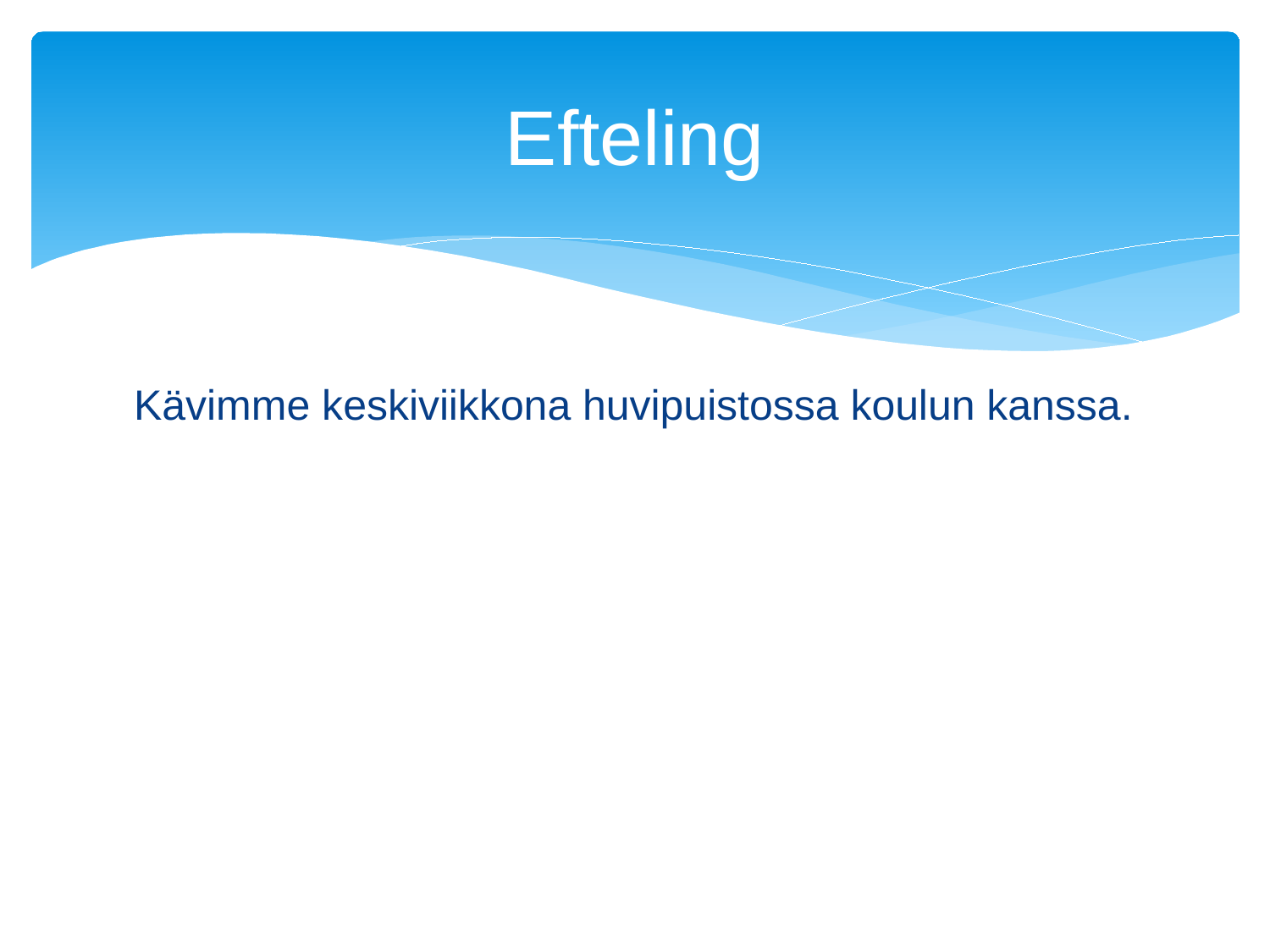

# Efteling
Kävimme keskiviikkona huvipuistossa koulun kanssa.